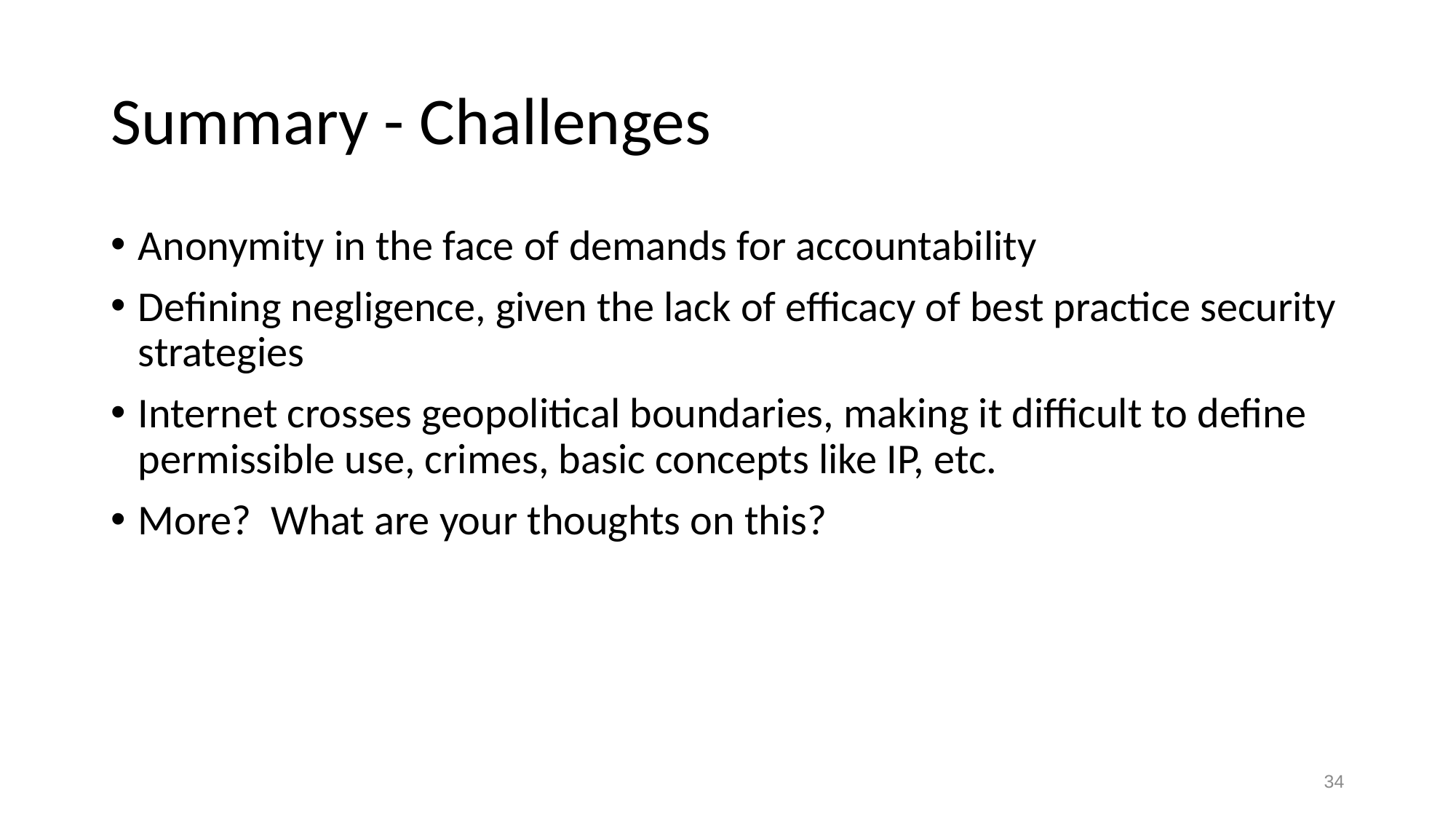

# Summary - Challenges
Anonymity in the face of demands for accountability
Defining negligence, given the lack of efficacy of best practice security strategies
Internet crosses geopolitical boundaries, making it difficult to define permissible use, crimes, basic concepts like IP, etc.
More?  What are your thoughts on this?
34